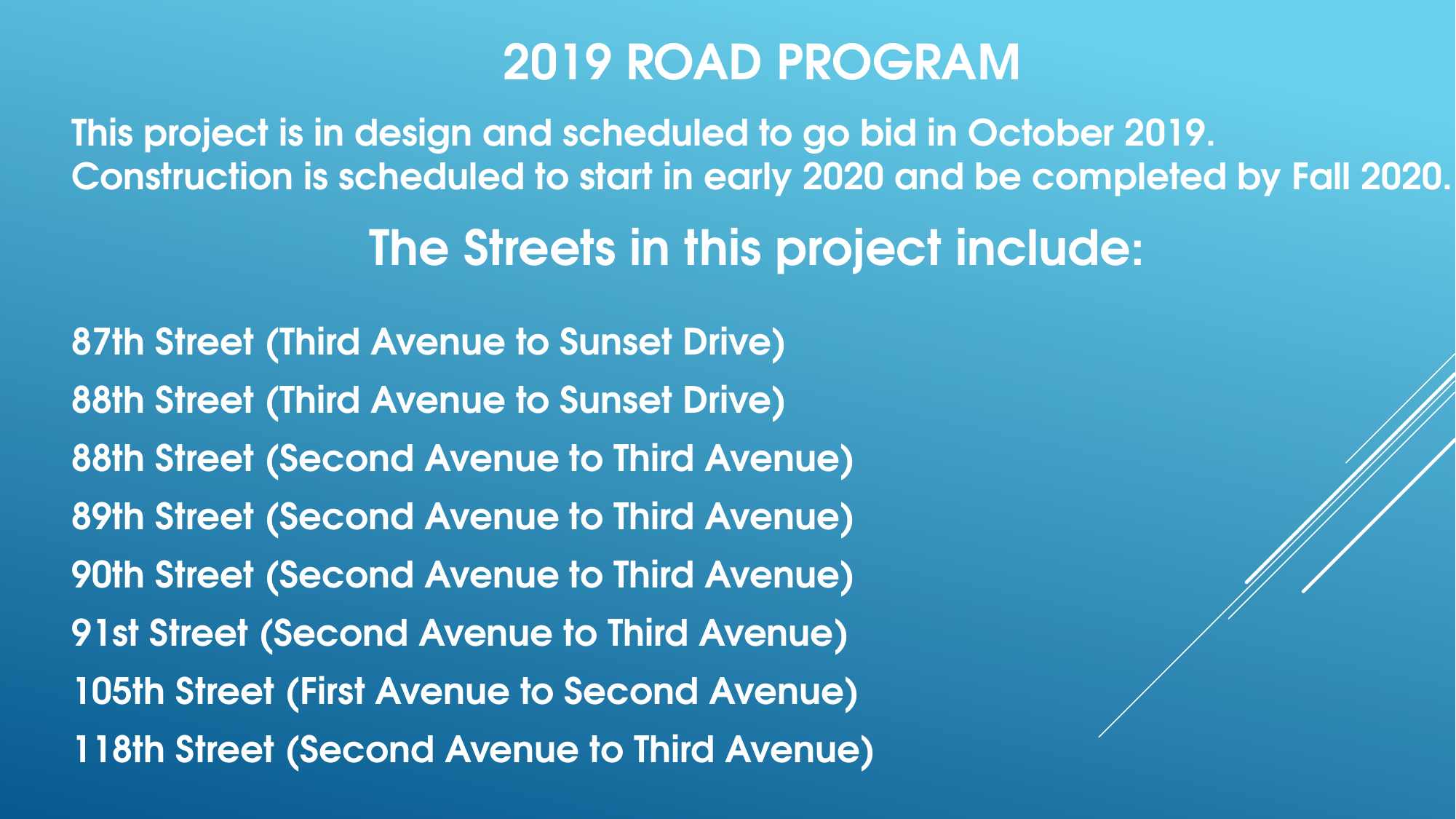

2019 ROAD PROGRAM

This project is in design and scheduled to go bid in October 2019.
Construction is scheduled to start in early 2020 and be completed by Fall 2020.

The Streets in this project include:

87th Street (Third Avenue to Sunset Drive)

88th Street (Third Avenue to Sunset Drive)

88th Street (Second Avenue to Third Avenue)

89th Street (Second Avenue to Third Avenue)

90th Street (Second Avenue to Third Avenue)

91st Street (Second Avenue to Third Avenue)

105th Street (First Avenue to Second Avenue)

118th Street (Second Avenue to Third Avenue)